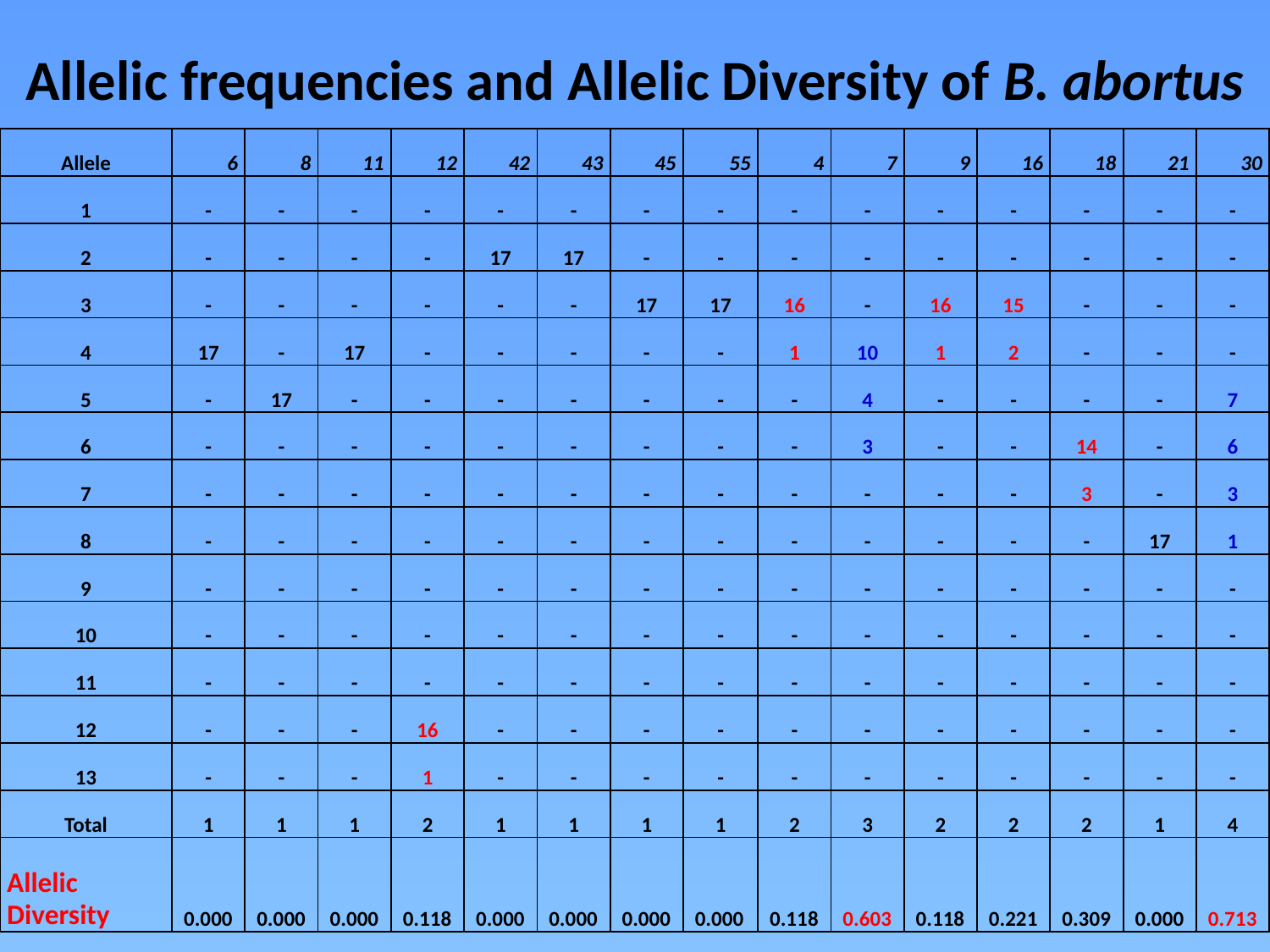

Allelic frequencies and Allelic Diversity of B. abortus
| Allele | 6 | 8 | 11 | 12 | 42 | 43 | 45 | 55 | 4 | 7 | 9 | 16 | 18 | 21 | 30 |
| --- | --- | --- | --- | --- | --- | --- | --- | --- | --- | --- | --- | --- | --- | --- | --- |
| 1 | - | - | - | - | - | - | - | - | - | - | - | - | - | - | - |
| 2 | - | - | - | - | 17 | 17 | - | - | - | - | - | - | - | - | - |
| 3 | - | - | - | - | - | - | 17 | 17 | 16 | - | 16 | 15 | - | - | - |
| 4 | 17 | - | 17 | - | - | - | - | - | 1 | 10 | 1 | 2 | - | - | - |
| 5 | - | 17 | - | - | - | - | - | - | - | 4 | - | - | - | - | 7 |
| 6 | - | - | - | - | - | - | - | - | - | 3 | - | - | 14 | - | 6 |
| 7 | - | - | - | - | - | - | - | - | - | - | - | - | 3 | - | 3 |
| 8 | - | - | - | - | - | - | - | - | - | - | - | - | - | 17 | 1 |
| 9 | - | - | - | - | - | - | - | - | - | - | - | - | - | - | - |
| 10 | - | - | - | - | - | - | - | - | - | - | - | - | - | - | - |
| 11 | - | - | - | - | - | - | - | - | - | - | - | - | - | - | - |
| 12 | - | - | - | 16 | - | - | - | - | - | - | - | - | - | - | - |
| 13 | - | - | - | 1 | - | - | - | - | - | - | - | - | - | - | - |
| Total | 1 | 1 | 1 | 2 | 1 | 1 | 1 | 1 | 2 | 3 | 2 | 2 | 2 | 1 | 4 |
| Allelic Diversity | 0.000 | 0.000 | 0.000 | 0.118 | 0.000 | 0.000 | 0.000 | 0.000 | 0.118 | 0.603 | 0.118 | 0.221 | 0.309 | 0.000 | 0.713 |